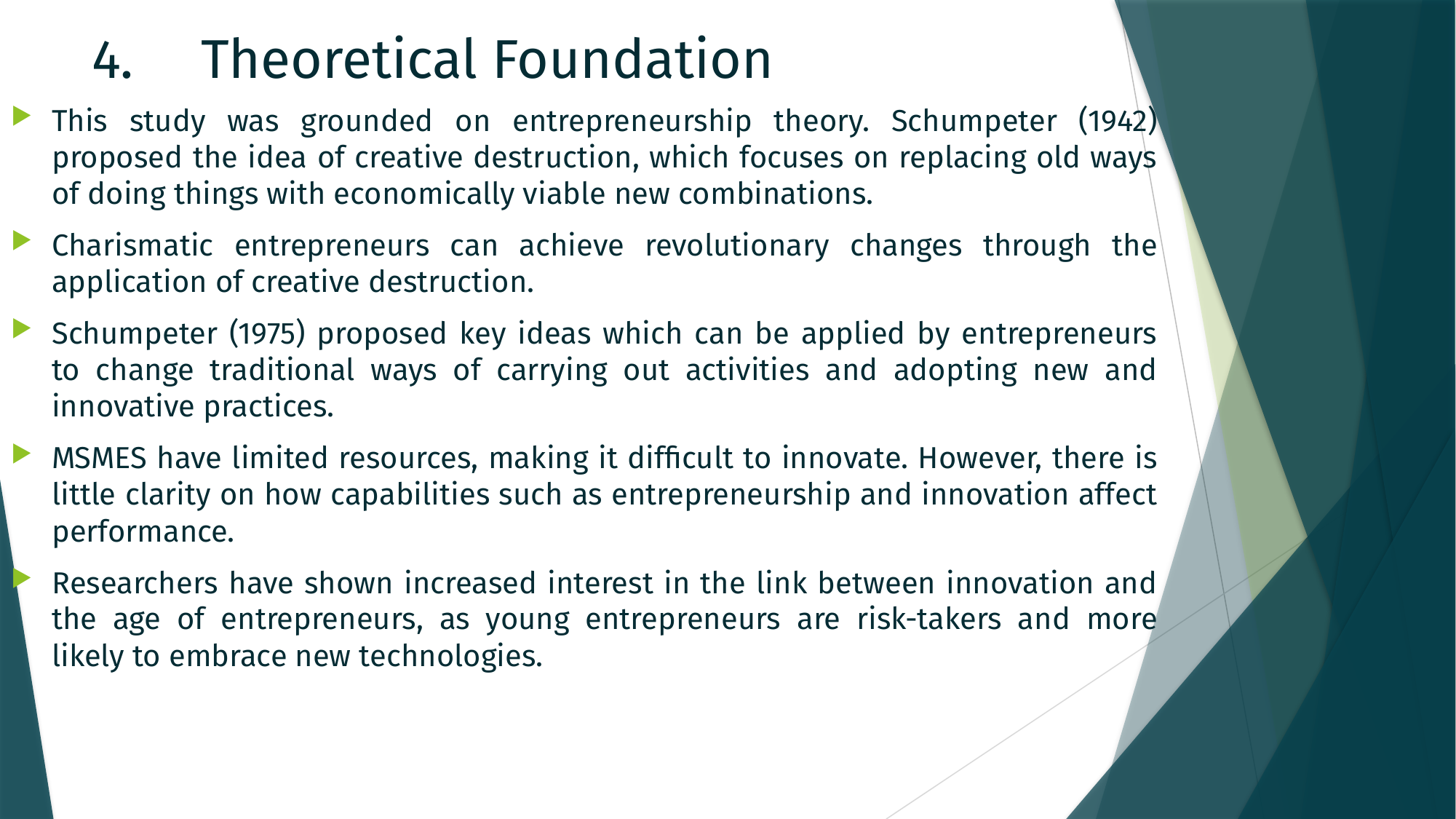

# 4.	Theoretical Foundation
This study was grounded on entrepreneurship theory. Schumpeter (1942) proposed the idea of creative destruction, which focuses on replacing old ways of doing things with economically viable new combinations.
Charismatic entrepreneurs can achieve revolutionary changes through the application of creative destruction.
Schumpeter (1975) proposed key ideas which can be applied by entrepreneurs to change traditional ways of carrying out activities and adopting new and innovative practices.
MSMES have limited resources, making it difficult to innovate. However, there is little clarity on how capabilities such as entrepreneurship and innovation affect performance.
Researchers have shown increased interest in the link between innovation and the age of entrepreneurs, as young entrepreneurs are risk-takers and more likely to embrace new technologies.